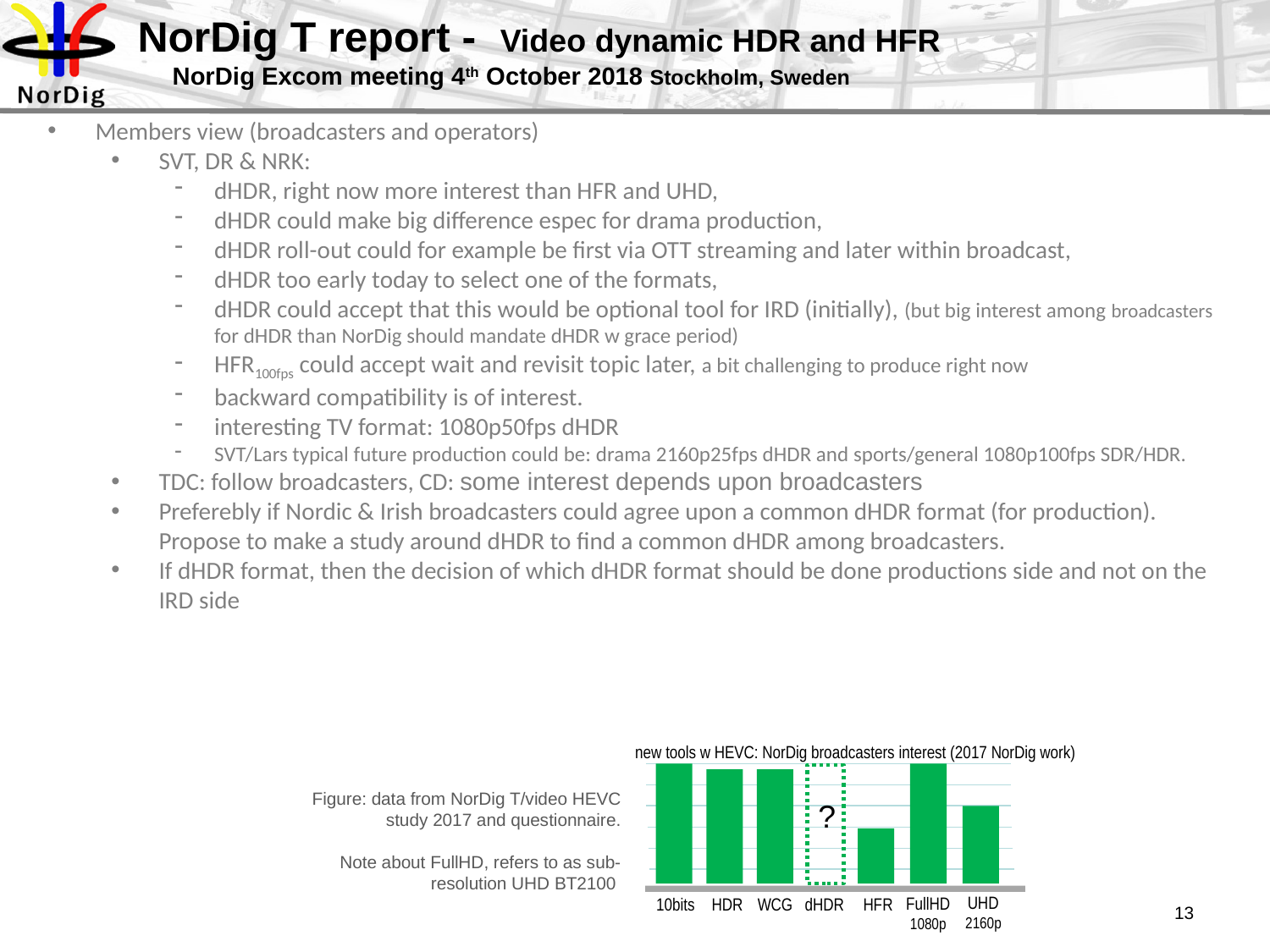

# NorDig T report -  Video dynamic HDR and HFR NorDig Excom meeting 4th October 2018 Stockholm, Sweden
Members view (broadcasters and operators)
SVT, DR & NRK:
dHDR, right now more interest than HFR and UHD,
dHDR could make big difference espec for drama production,
dHDR roll-out could for example be first via OTT streaming and later within broadcast,
dHDR too early today to select one of the formats,
dHDR could accept that this would be optional tool for IRD (initially), (but big interest among broadcasters for dHDR than NorDig should mandate dHDR w grace period)
HFR100fps could accept wait and revisit topic later, a bit challenging to produce right now
backward compatibility is of interest.
interesting TV format: 1080p50fps dHDR
SVT/Lars typical future production could be: drama 2160p25fps dHDR and sports/general 1080p100fps SDR/HDR.
TDC: follow broadcasters, CD: some interest depends upon broadcasters
Preferebly if Nordic & Irish broadcasters could agree upon a common dHDR format (for production). Propose to make a study around dHDR to find a common dHDR among broadcasters.
If dHDR format, then the decision of which dHDR format should be done productions side and not on the IRD side
new tools w HEVC: NorDig broadcasters interest (2017 NorDig work)

UHD
2160p
FullHD
1080p
HFR
WCG
dHDR
HDR
10bits

?
Figure: data from NorDig T/video HEVC study 2017 and questionnaire.

Note about FullHD, refers to as sub-resolution UHD BT2100
13